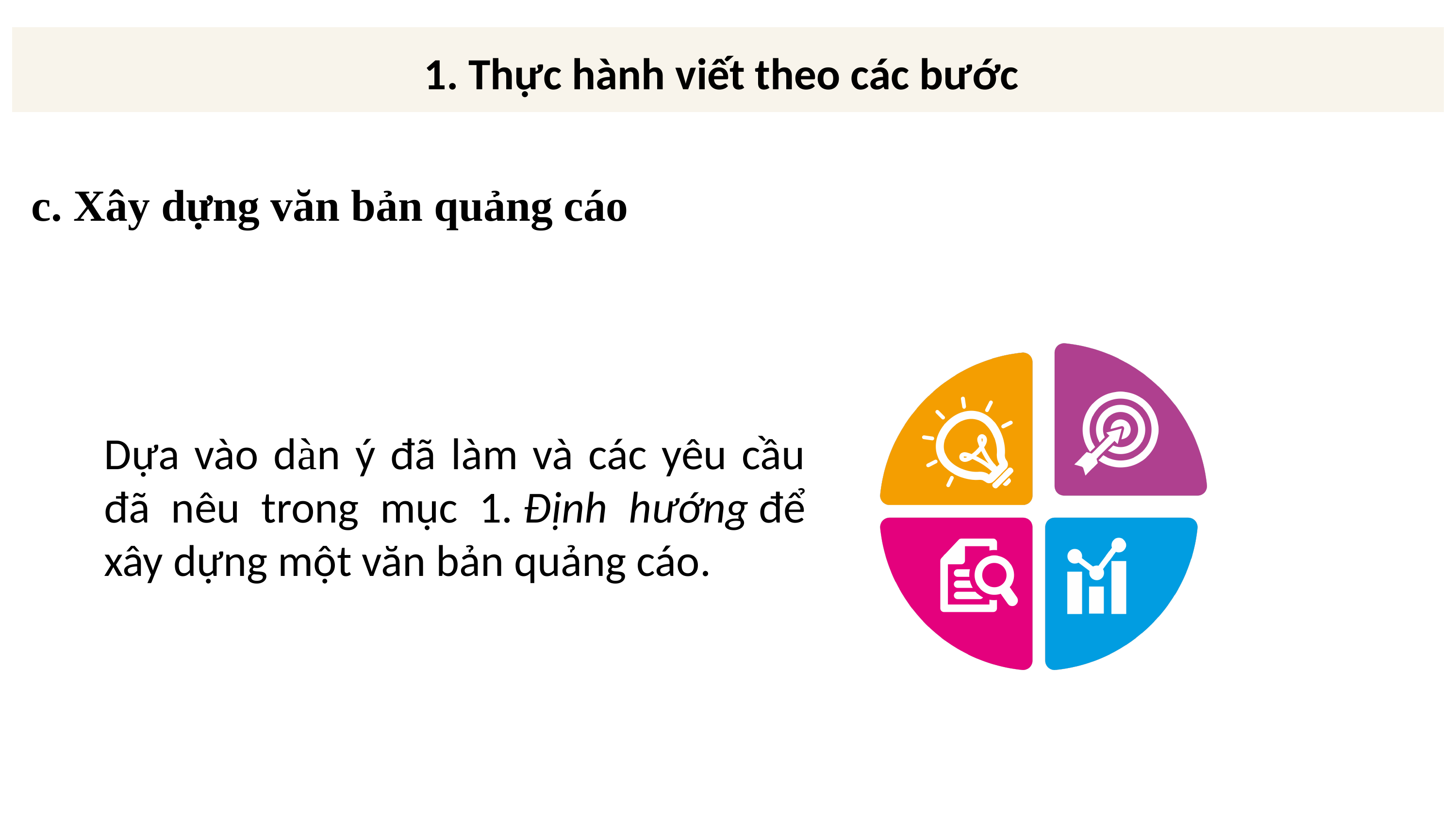

1. Thực hành viết theo các bước
c. Xây dựng văn bản quảng cáo

Dựa vào dàn ý đã làm và các yêu cầu đã nêu trong mục 1. Định hướng để xây dựng một văn bản quảng cáo.